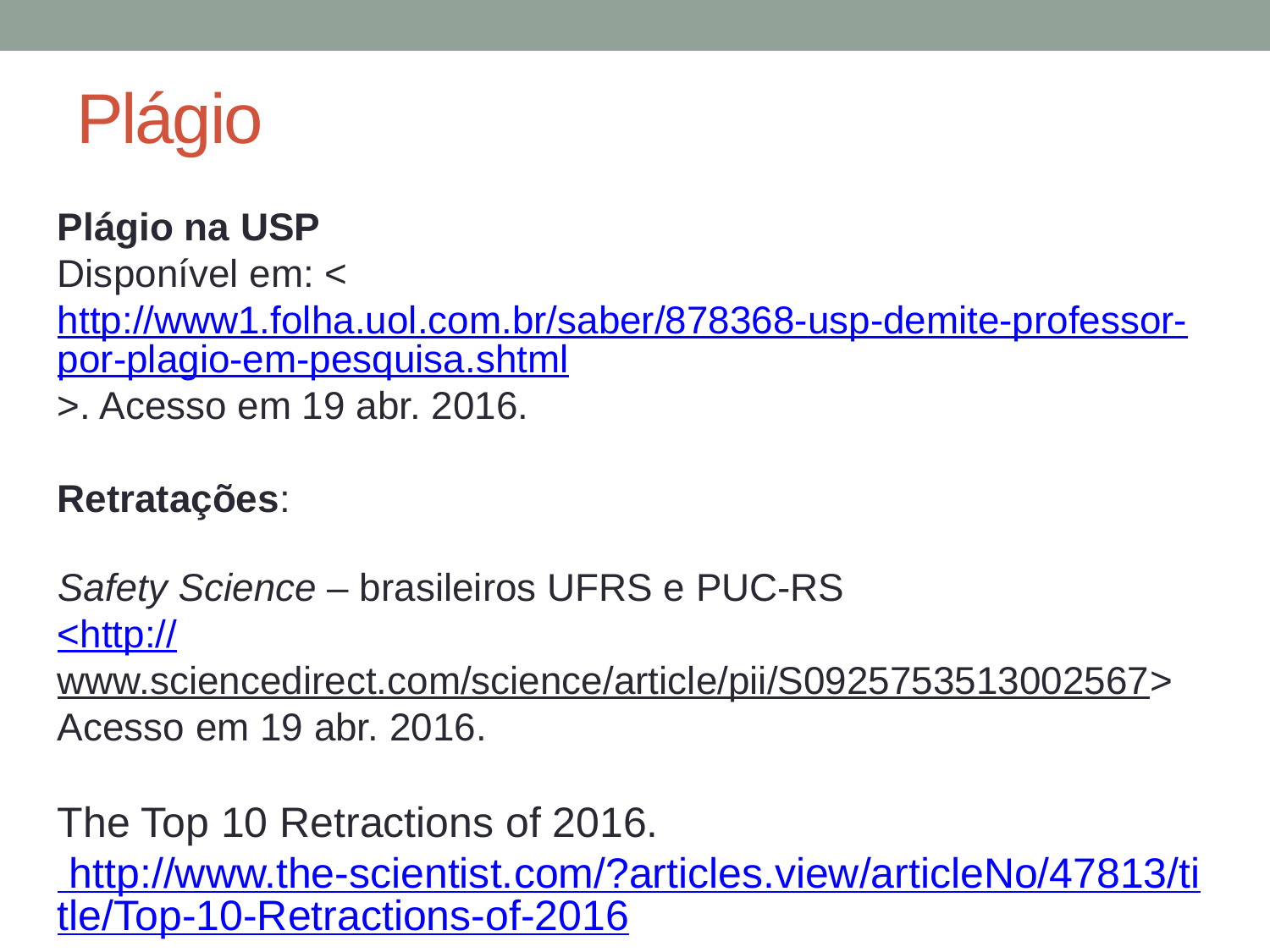

# Plágio
Plágio na USP
Disponível em: <http://www1.folha.uol.com.br/saber/878368-usp-demite-professor-por-plagio-em-pesquisa.shtml>. Acesso em 19 abr. 2016.

Retratações:

Safety Science – brasileiros UFRS e PUC-RS
<http://www.sciencedirect.com/science/article/pii/S0925753513002567> Acesso em 19 abr. 2016.

The Top 10 Retractions of 2016.
 http://www.the-scientist.com/?articles.view/articleNo/47813/title/Top-10-Retractions-of-2016/. Acesso em 02 abr. 2018.